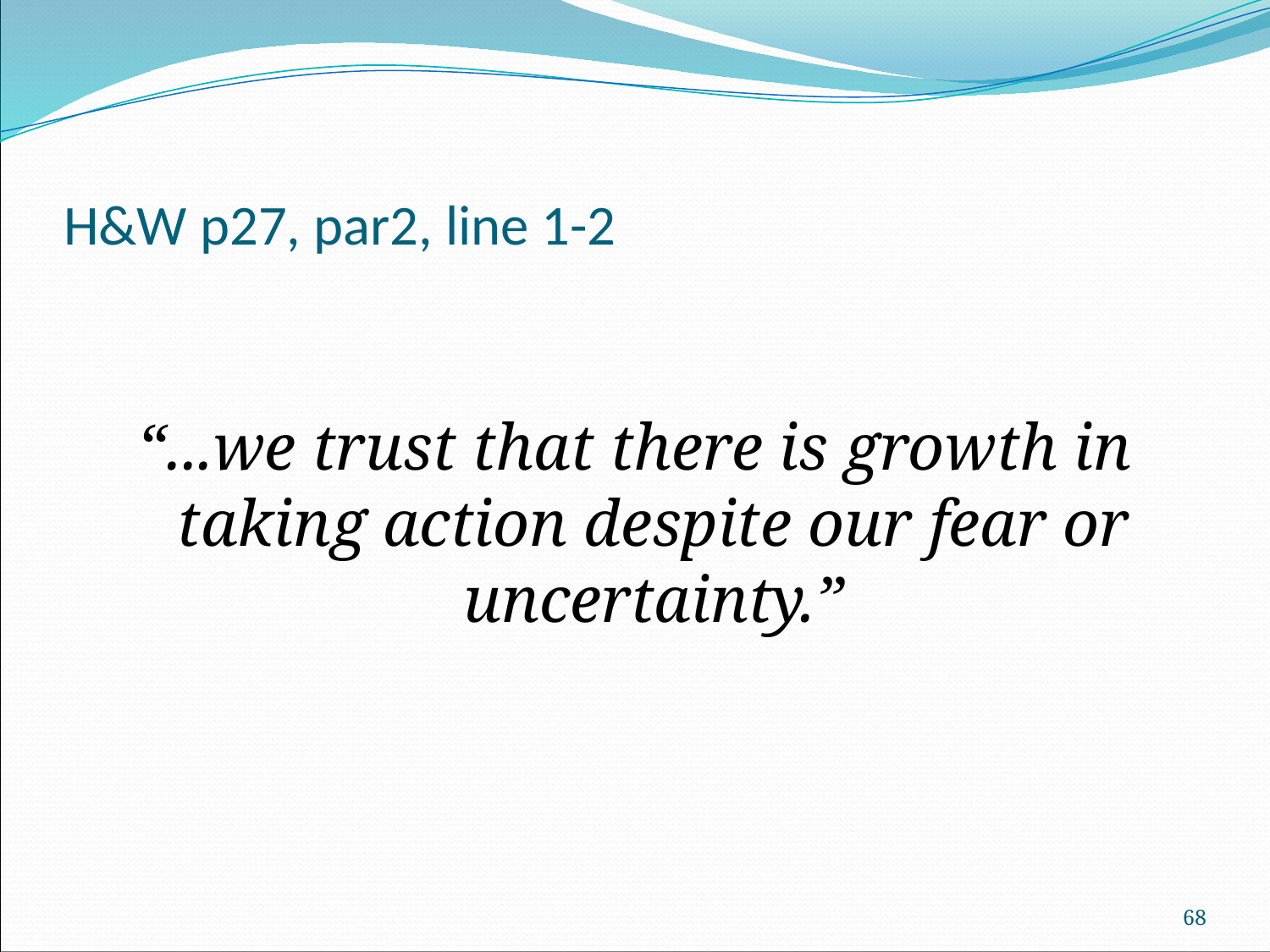

# H&W p27, par2, line 1-2

“...we trust that there is growth in taking action despite our fear or uncertainty.”
68